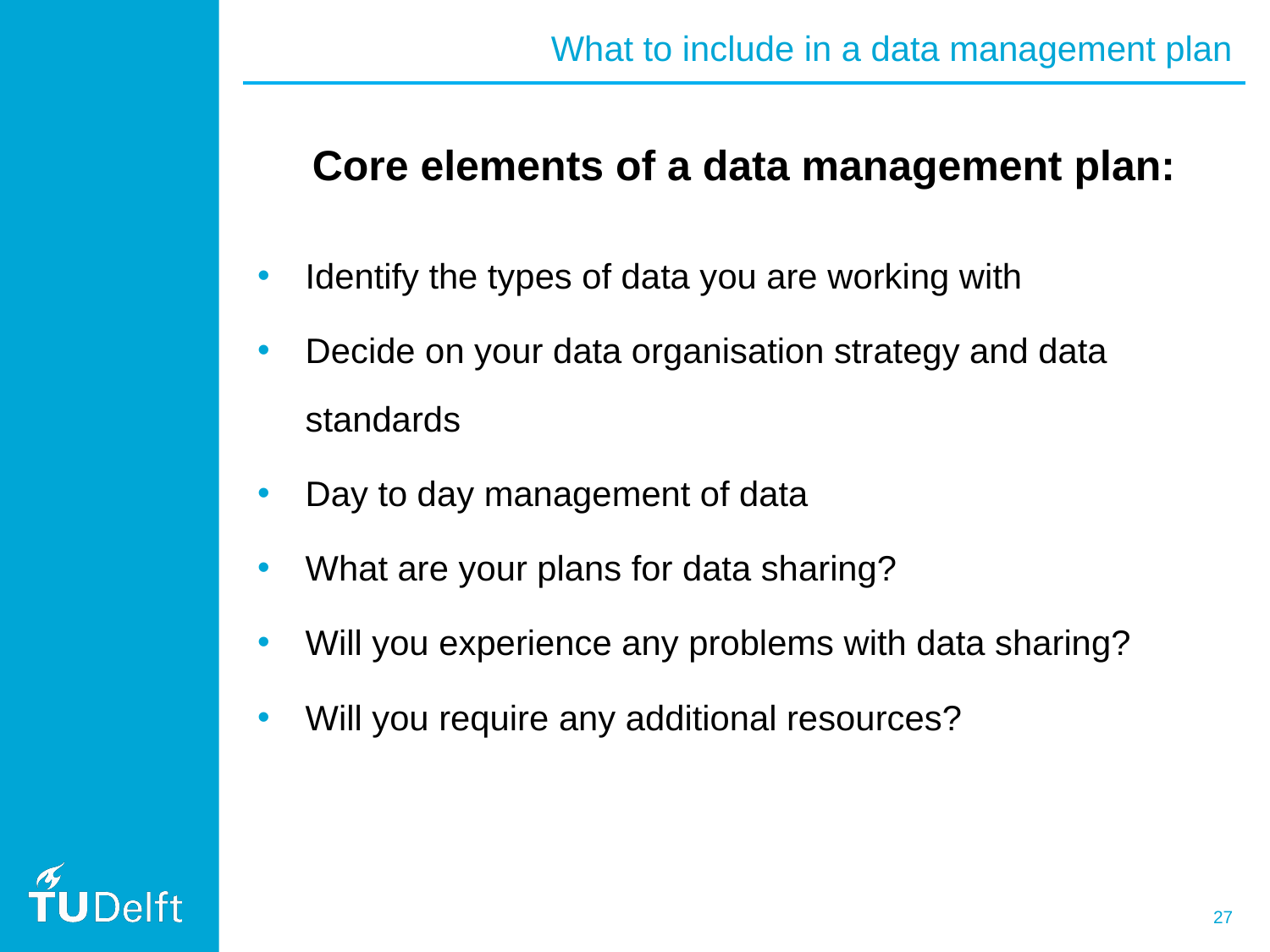

What to include in a data management plan
Core elements of a data management plan:
Identify the types of data you are working with
Decide on your data organisation strategy and data standards
Day to day management of data
What are your plans for data sharing?
Will you experience any problems with data sharing?
Will you require any additional resources?